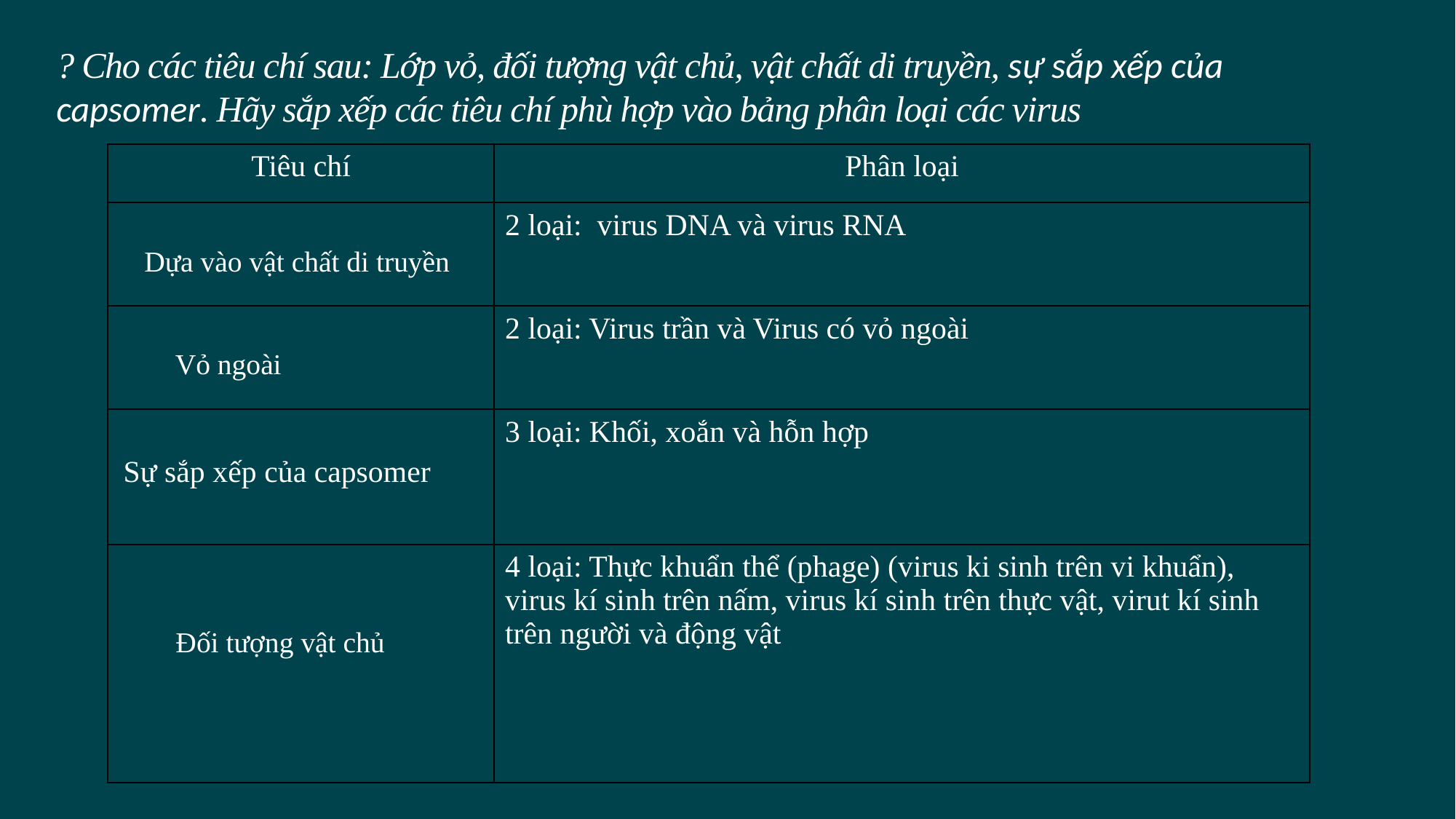

? Cho các tiêu chí sau: Lớp vỏ, đối tượng vật chủ, vật chất di truyền, sự sắp xếp của capsomer. Hãy sắp xếp các tiêu chí phù hợp vào bảng phân loại các virus
| Tiêu chí | Phân loại |
| --- | --- |
|  | 2 loại: virus DNA và virus RNA |
|  | 2 loại: Virus trần và Virus có vỏ ngoài |
|  | 3 loại: Khối, xoắn và hỗn hợp |
|  | 4 loại: Thực khuẩn thể (phage) (virus ki sinh trên vi khuẩn), virus kí sinh trên nấm, virus kí sinh trên thực vật, virut kí sinh trên người và động vật |
Dựa vào vật chất di truyền
Vỏ ngoài
Sự sắp xếp của capsomer
Đối tượng vật chủ